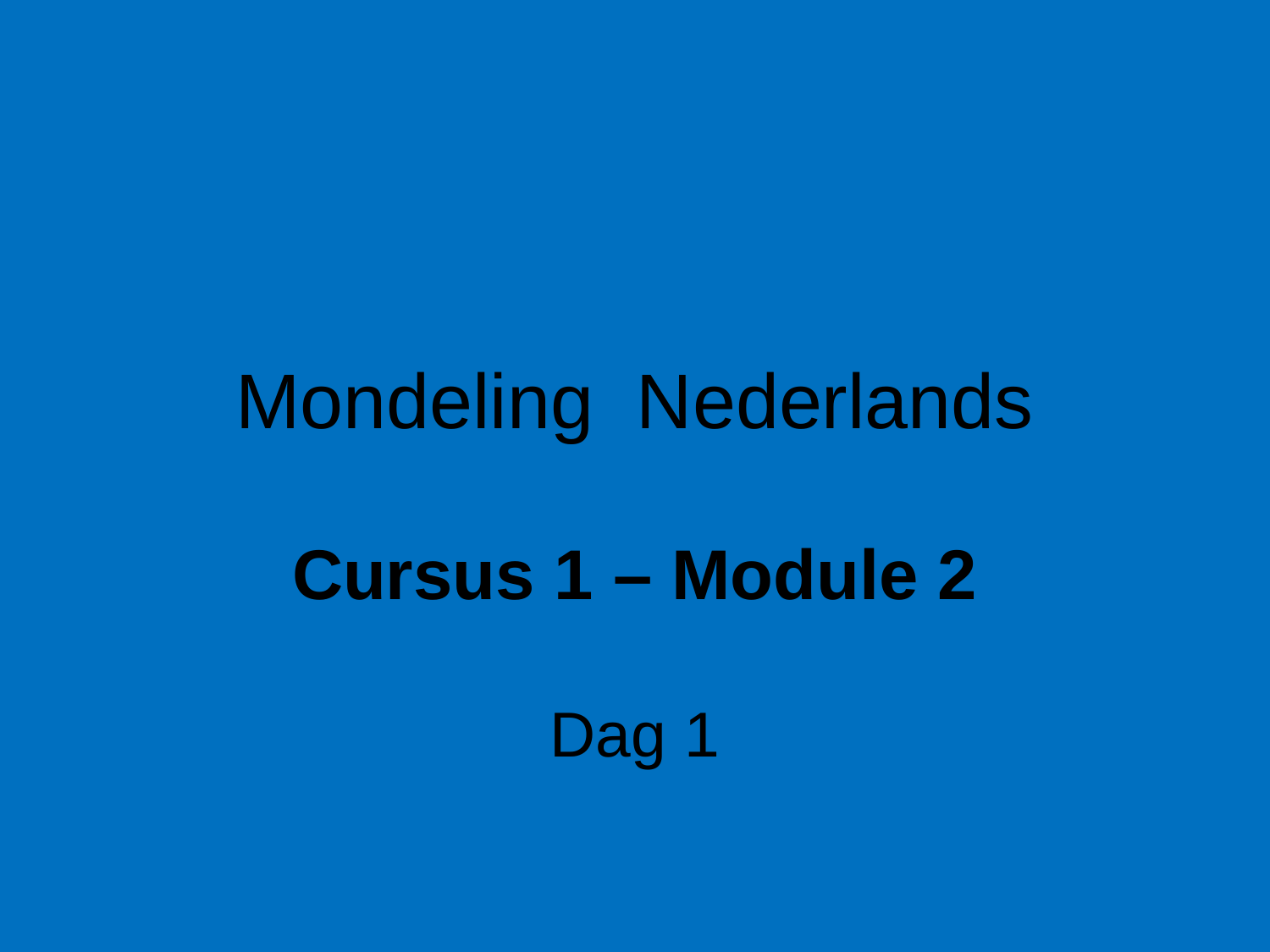

# Mondeling  Nederlands
Cursus 1 – Module 2

Dag 1